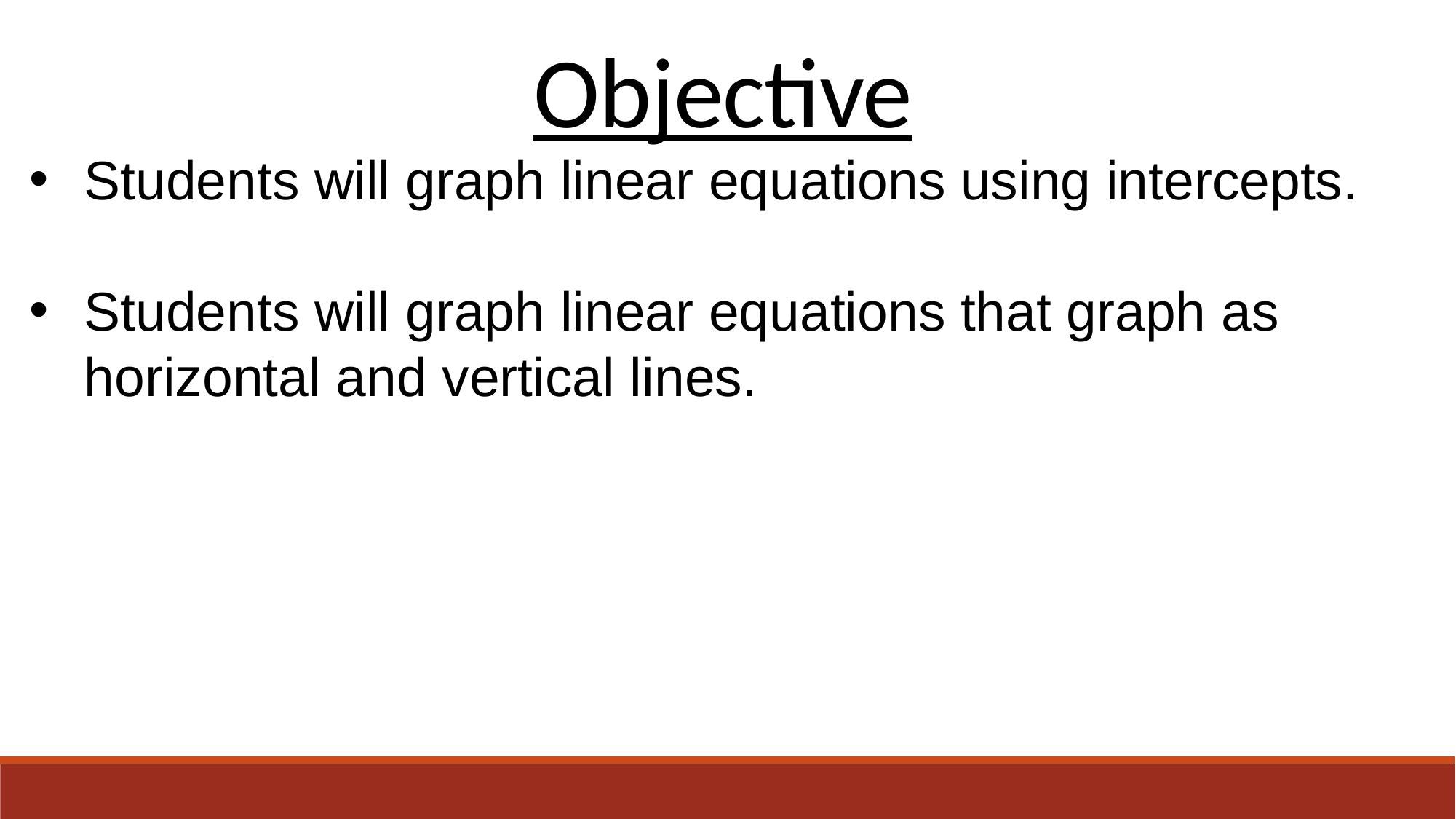

Objective
Students will graph linear equations using intercepts.

Students will graph linear equations that graph as horizontal and vertical lines.